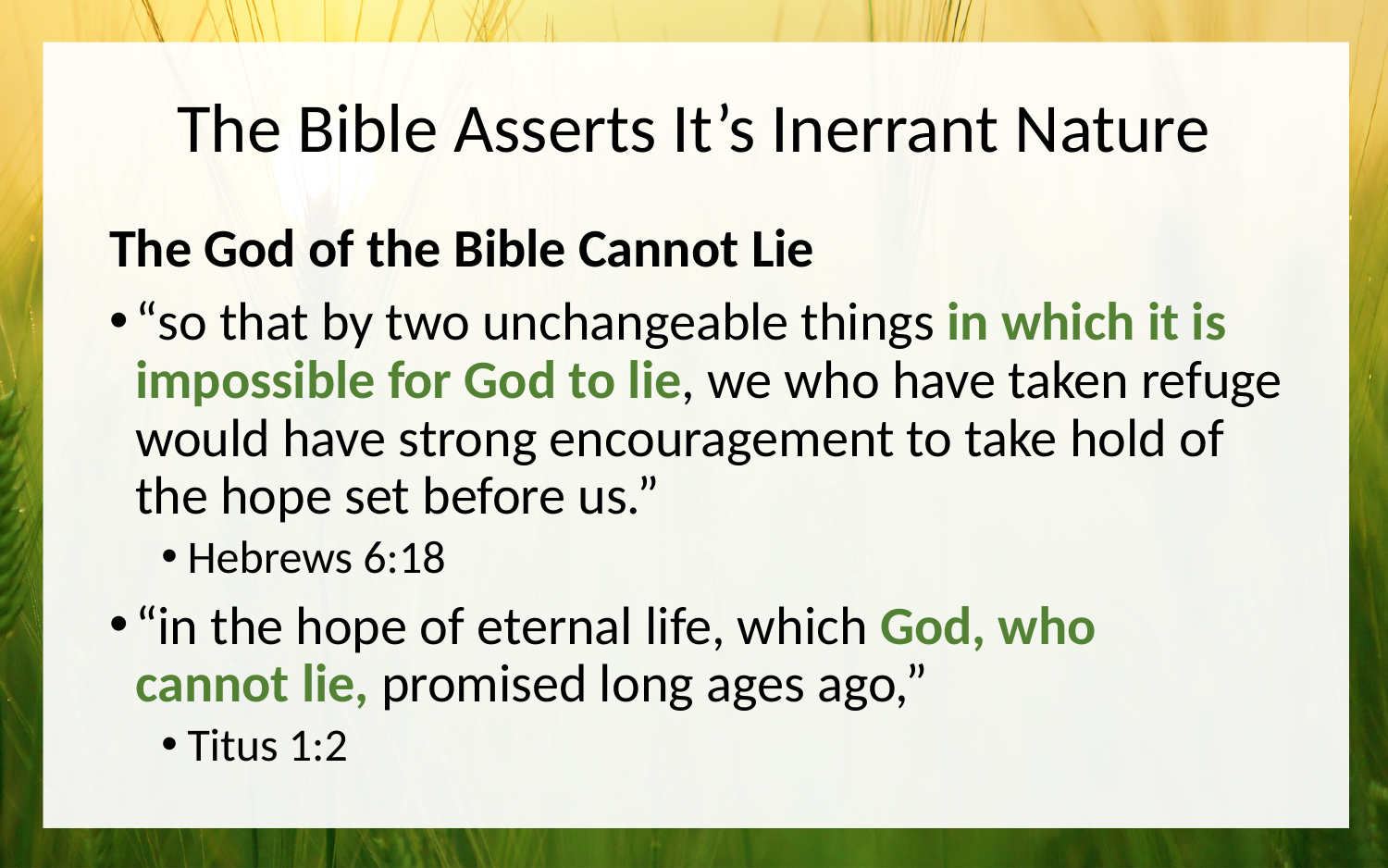

# The Bible Asserts It’s Inerrant Nature
The God of the Bible Cannot Lie
“so that by two unchangeable things in which it is impossible for God to lie, we who have taken refuge would have strong encouragement to take hold of the hope set before us.”
Hebrews 6:18
“in the hope of eternal life, which God, who
cannot lie, promised long ages ago,”
Titus 1:2